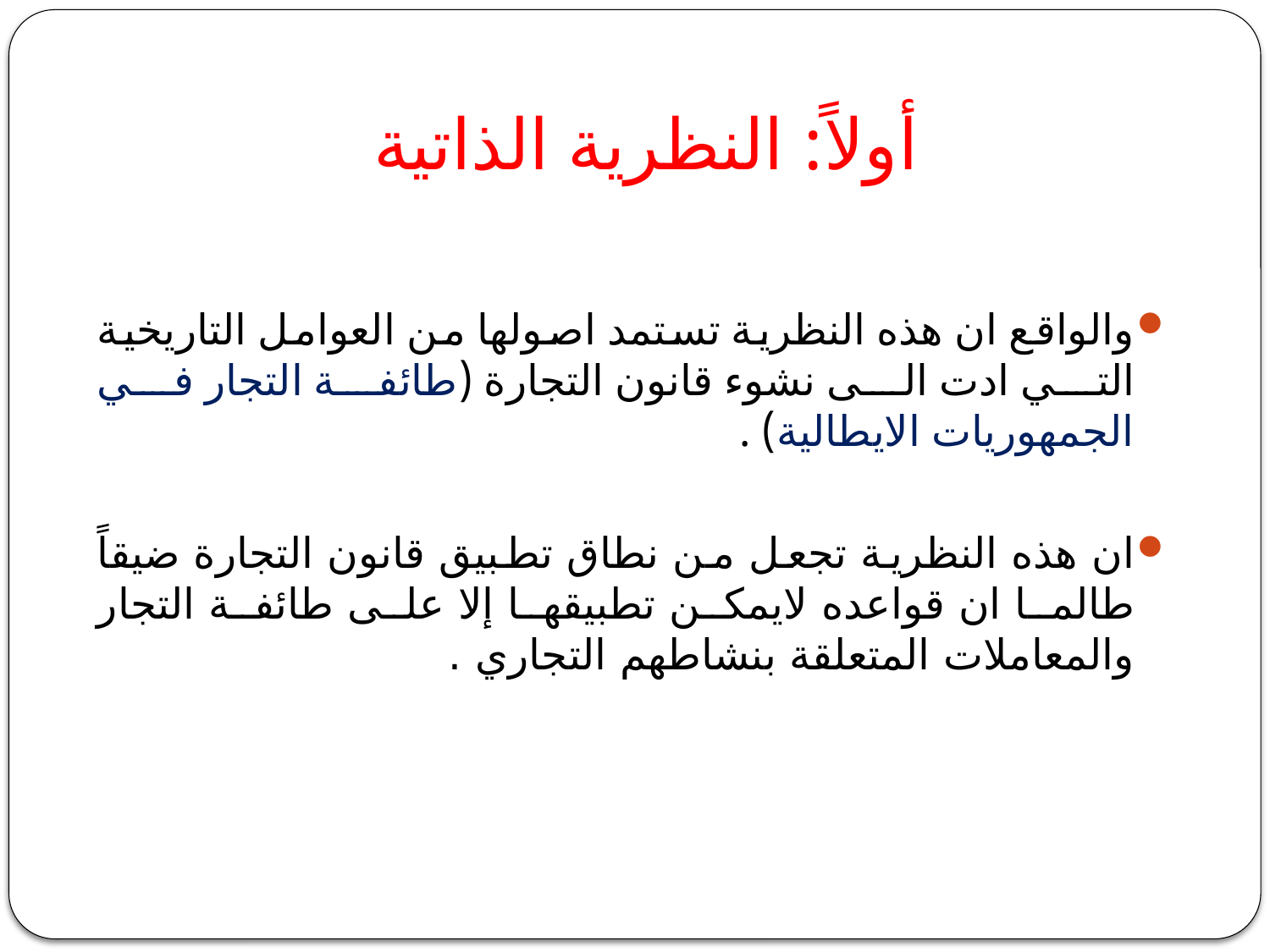

# أولاً: النظرية الذاتية
والواقع ان هذه النظرية تستمد اصولها من العوامل التاريخية التي ادت الى نشوء قانون التجارة (طائفة التجار في الجمهوريات الايطالية) .

ان هذه النظرية تجعل من نطاق تطبيق قانون التجارة ضيقاً طالما ان قواعده لايمكن تطبيقها إلا على طائفة التجار والمعاملات المتعلقة بنشاطهم التجاري .